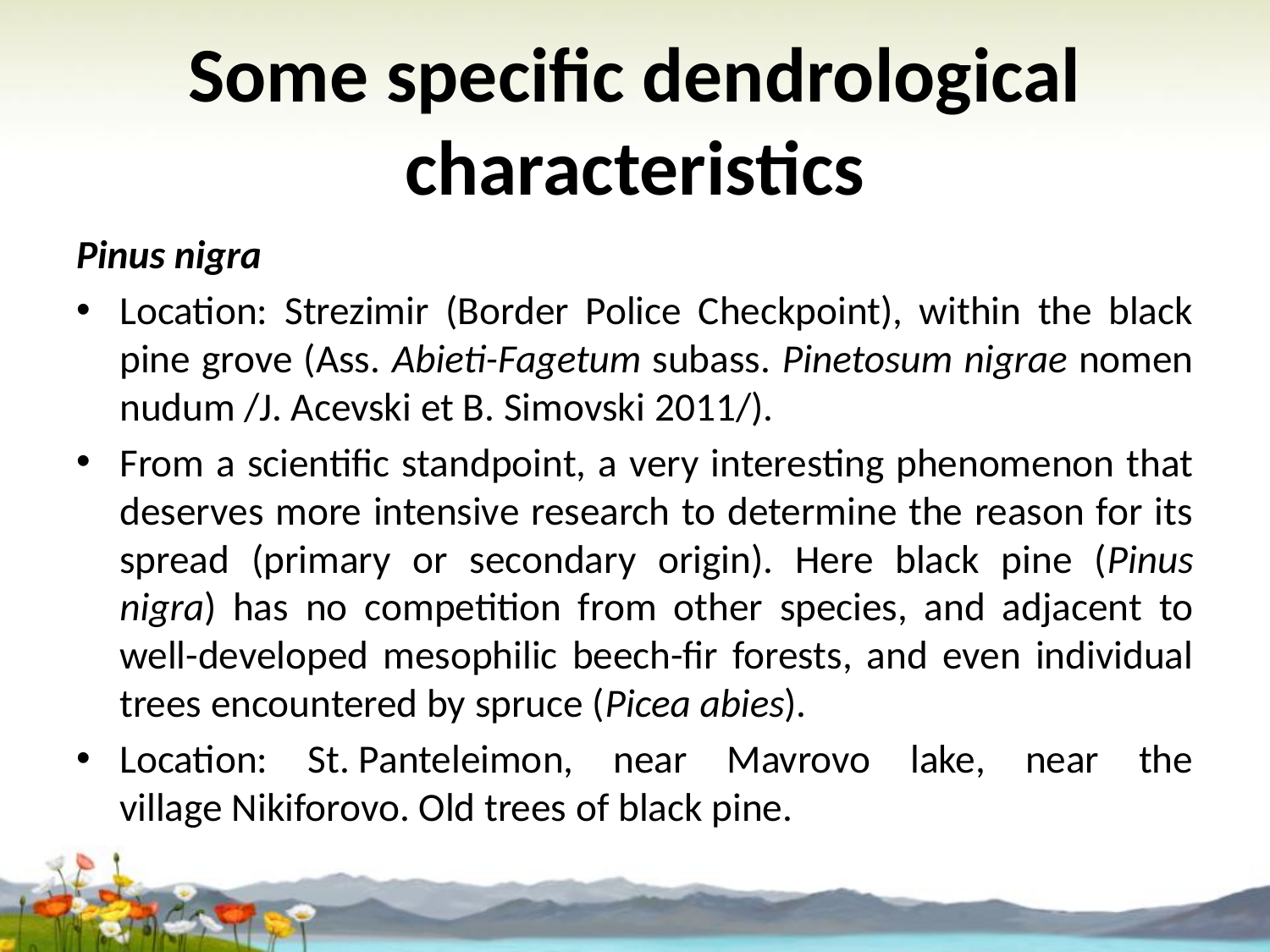

# Some specific dendrological characteristics
Pinus nigra
Location: Strezimir (Border Police Checkpoint), within the black pine grove (Ass. Abieti-Fagetum subass. Pinetosum nigrae nomen nudum /J. Acevski et B. Simovski 2011/).
From a scientific standpoint, a very interesting phenomenon that deserves more intensive research to determine the reason for its spread (primary or secondary origin). Here black pine (Pinus nigra) has no competition from other species, and adjacent to well-developed mesophilic beech-fir forests, and even individual trees encountered by spruce (Picea abies).
Location: St. Panteleimon, near Mavrovo lake, near the village Nikiforovo. Old trees of black pine.